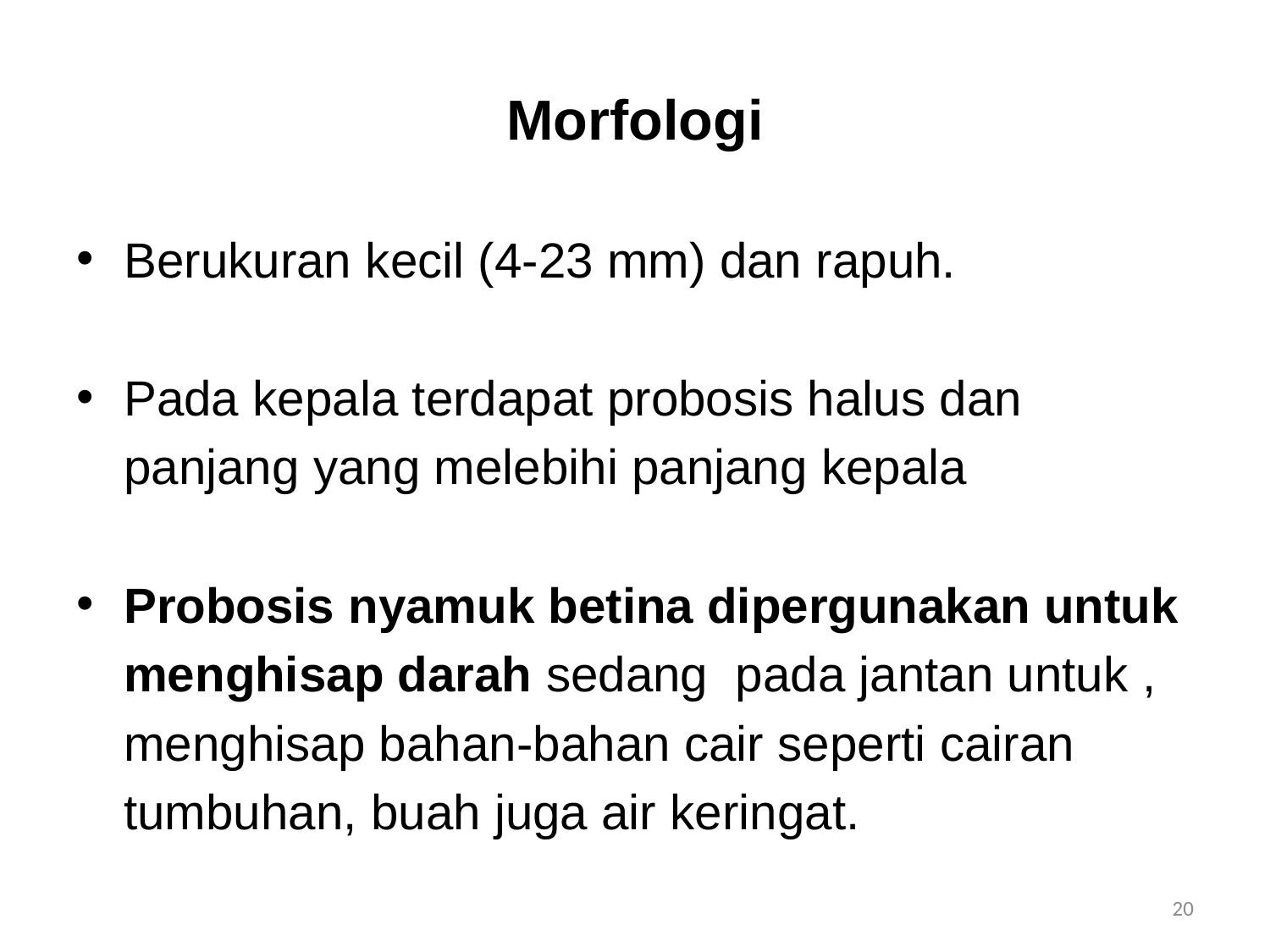

# Morfologi
Berukuran kecil (4-23 mm) dan rapuh.

Pada kepala terdapat probosis halus dan
	panjang yang melebihi panjang kepala

Probosis nyamuk betina dipergunakan untuk
	menghisap darah sedang  pada jantan untuk ,
	menghisap bahan-bahan cair seperti cairan
	tumbuhan, buah juga air keringat.

20